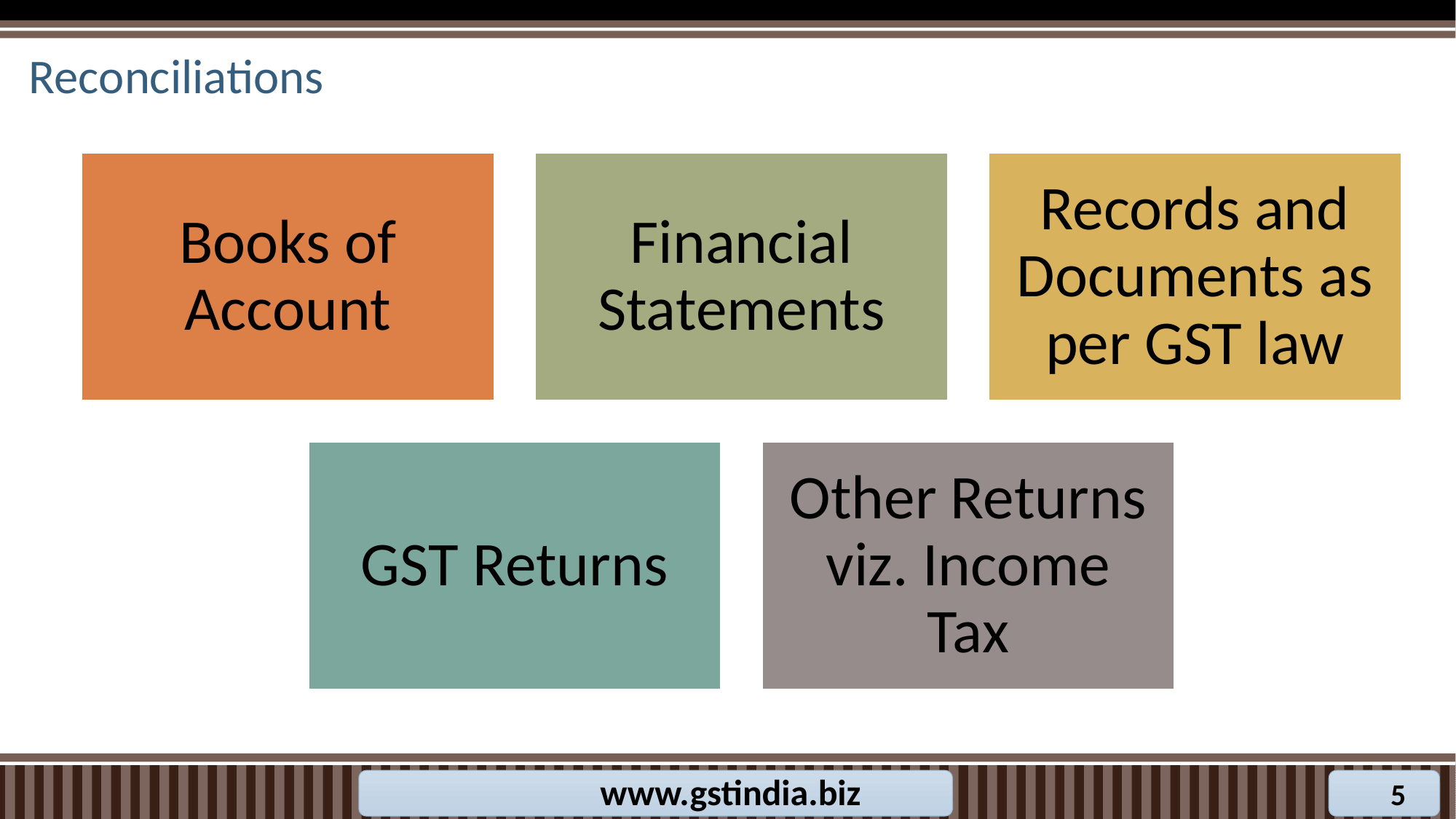

# Reconciliations
Books of Account
Financial Statements
Records and Documents as per GST law
GST Returns
Other Returns viz. Income Tax
www.gstindia.biz

5